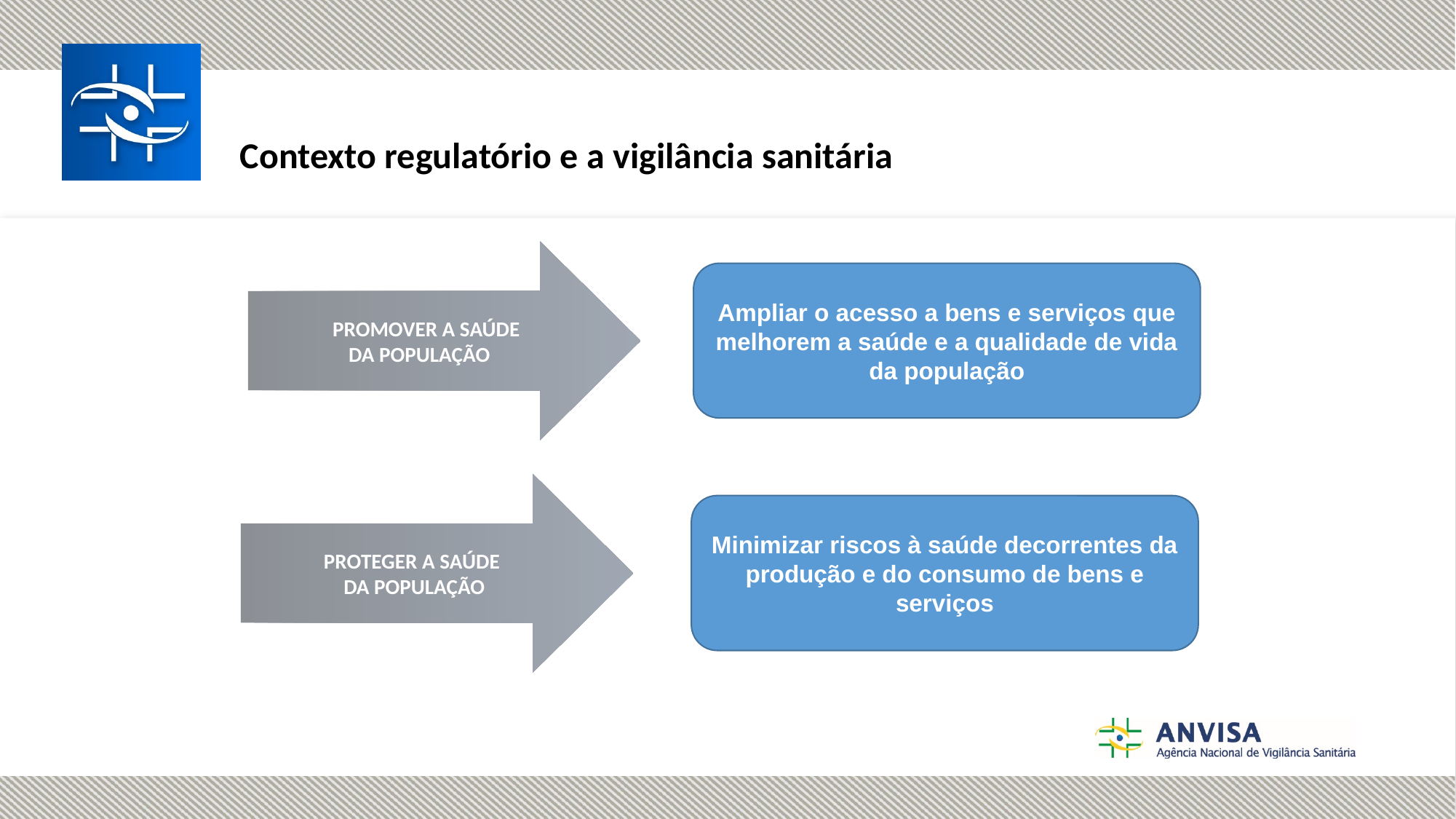

Contexto regulatório e a vigilância sanitária
    PROMOVER A SAÚDE
DA POPULAÇÃO
Ampliar o acesso a bens e serviços que melhorem a saúde e a qualidade de vida da população
PROTEGER A SAÚDE
 DA POPULAÇÃO
Minimizar riscos à saúde decorrentes da produção e do consumo de bens e serviços